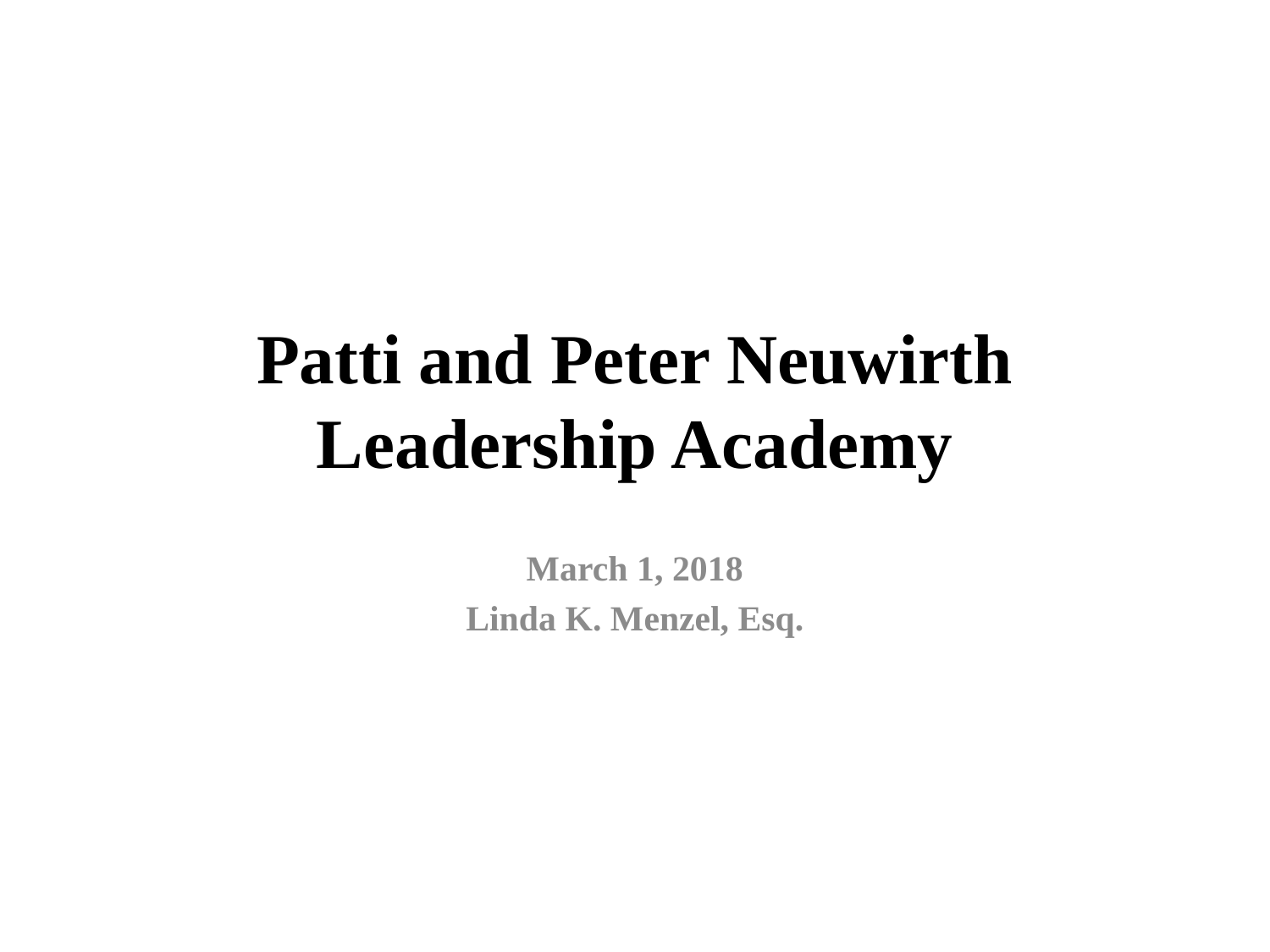

# Patti and Peter Neuwirth Leadership Academy
March 1, 2018
Linda K. Menzel, Esq.